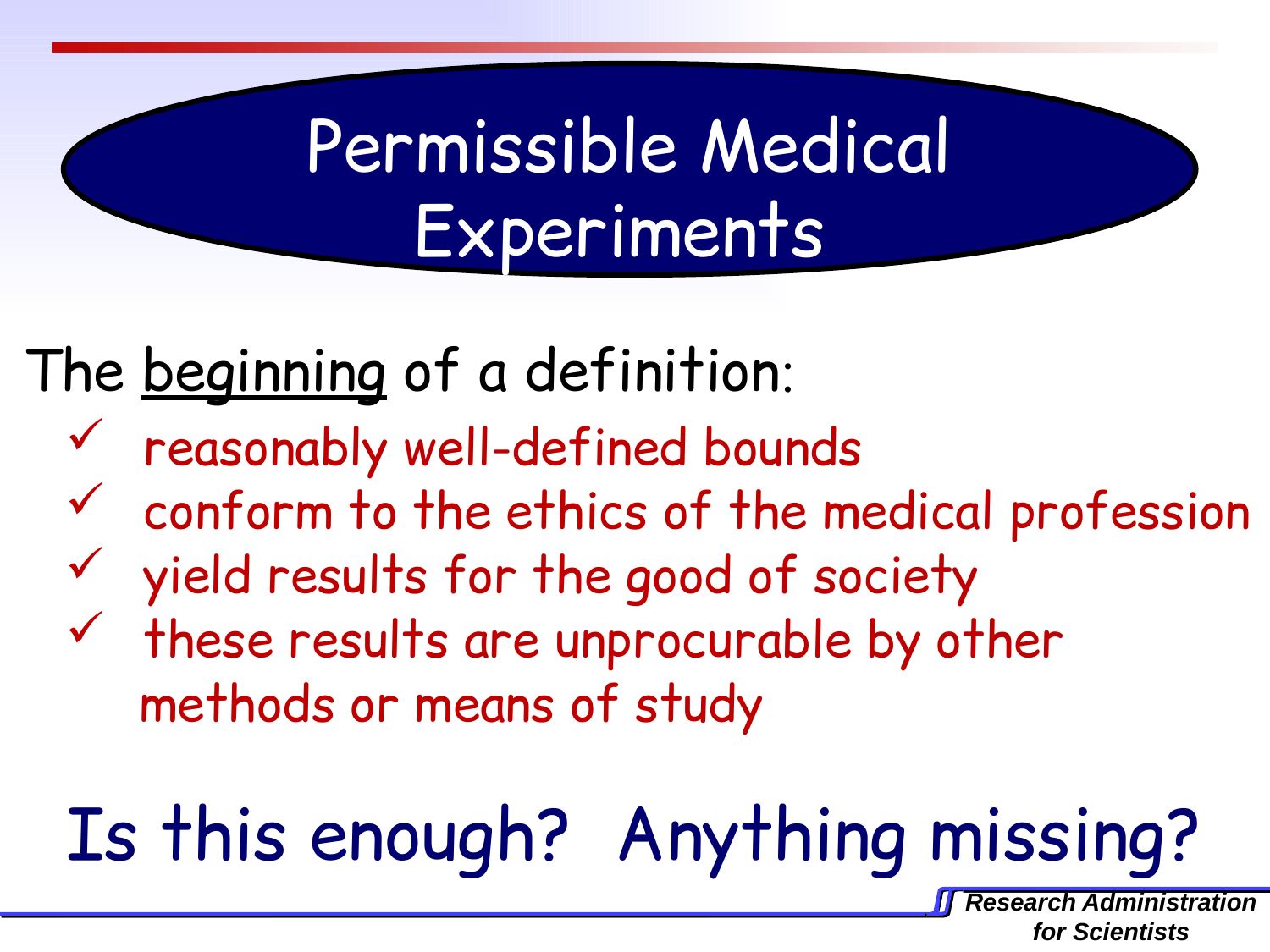

Permissible Medical Experiments
The beginning of a definition:
 reasonably well-defined bounds
 conform to the ethics of the medical profession
 yield results for the good of society
 these results are unprocurable by other
     methods or means of study
Is this enough?  Anything missing?